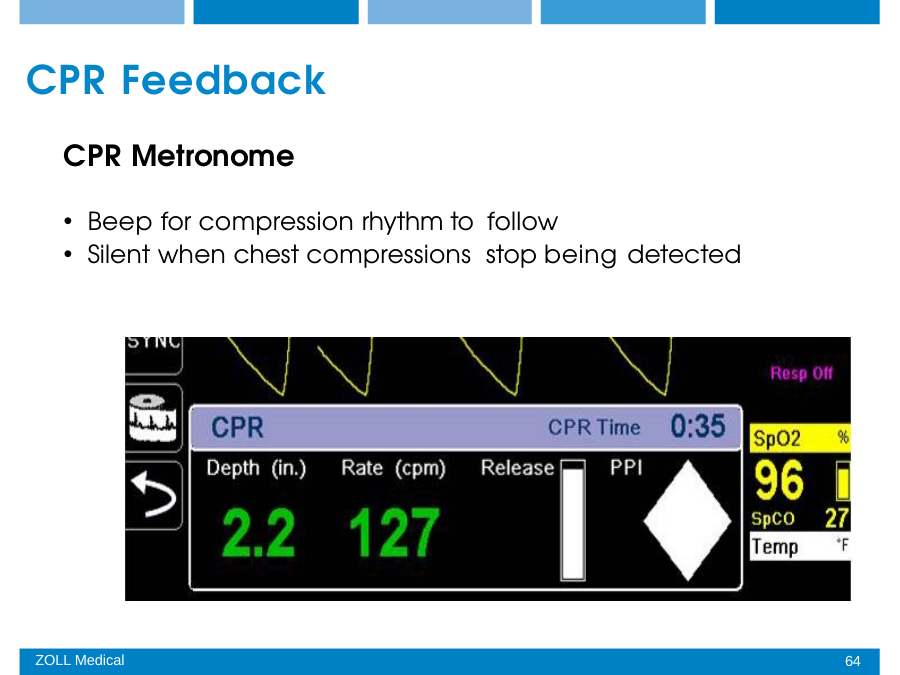

# CPR Feedback
CPR Metronome

Beep for compression rhythm to  follow
Silent when chest compressions  stop being detected